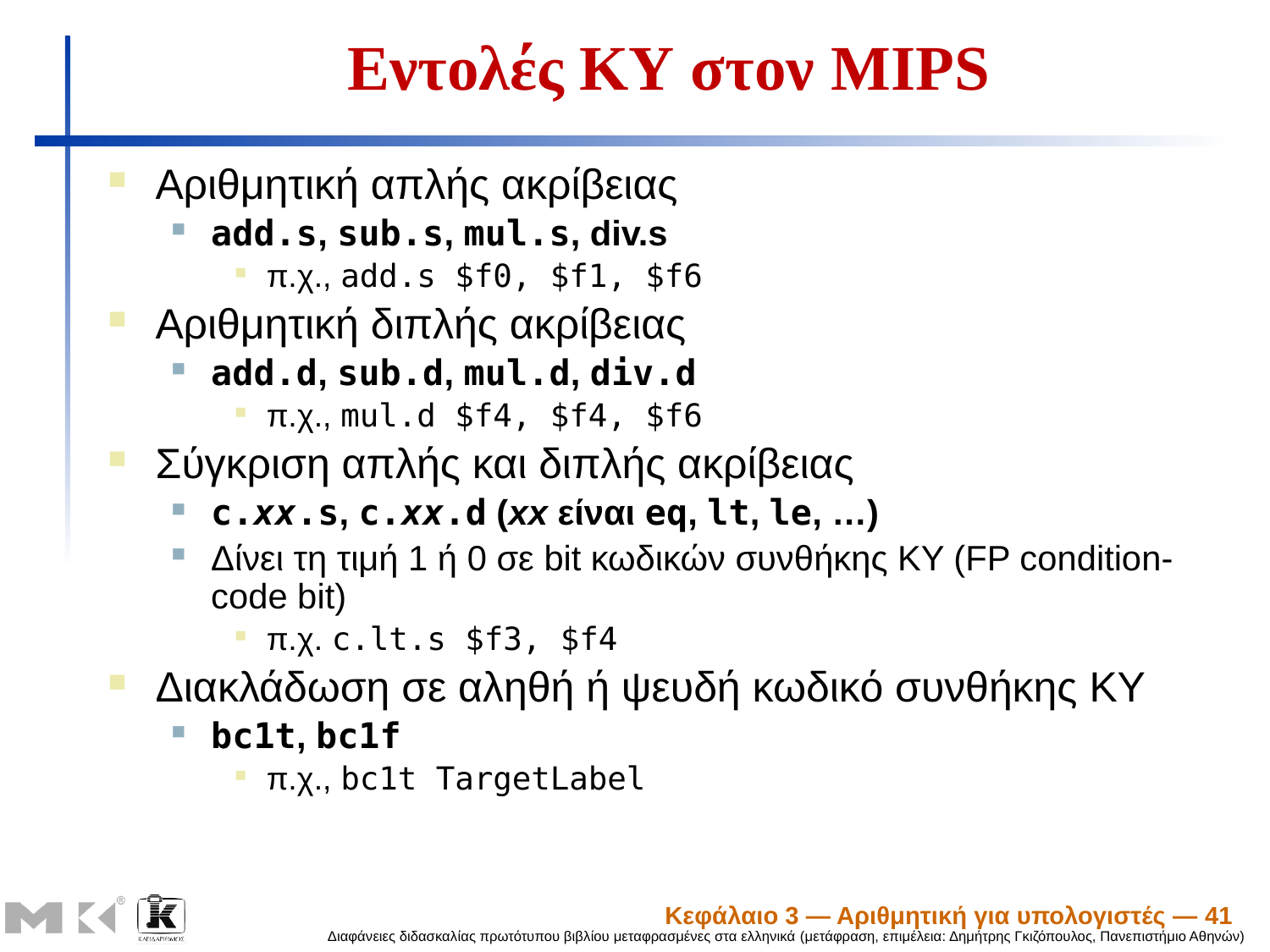

# Εντολές ΚΥ στον MIPS
Αριθμητική απλής ακρίβειας
add.s, sub.s, mul.s, div.s
π.χ., add.s $f0, $f1, $f6
Αριθμητική διπλής ακρίβειας
add.d, sub.d, mul.d, div.d
π.χ., mul.d $f4, $f4, $f6
Σύγκριση απλής και διπλής ακρίβειας
c.xx.s, c.xx.d (xx είναι eq, lt, le, …)
Δίνει τη τιμή 1 ή 0 σε bit κωδικών συνθήκης ΚΥ (FP condition-code bit)
π.χ. c.lt.s $f3, $f4
Διακλάδωση σε αληθή ή ψευδή κωδικό συνθήκης ΚΥ
bc1t, bc1f
π.χ., bc1t TargetLabel
Κεφάλαιο 3 — Αριθμητική για υπολογιστές — 41